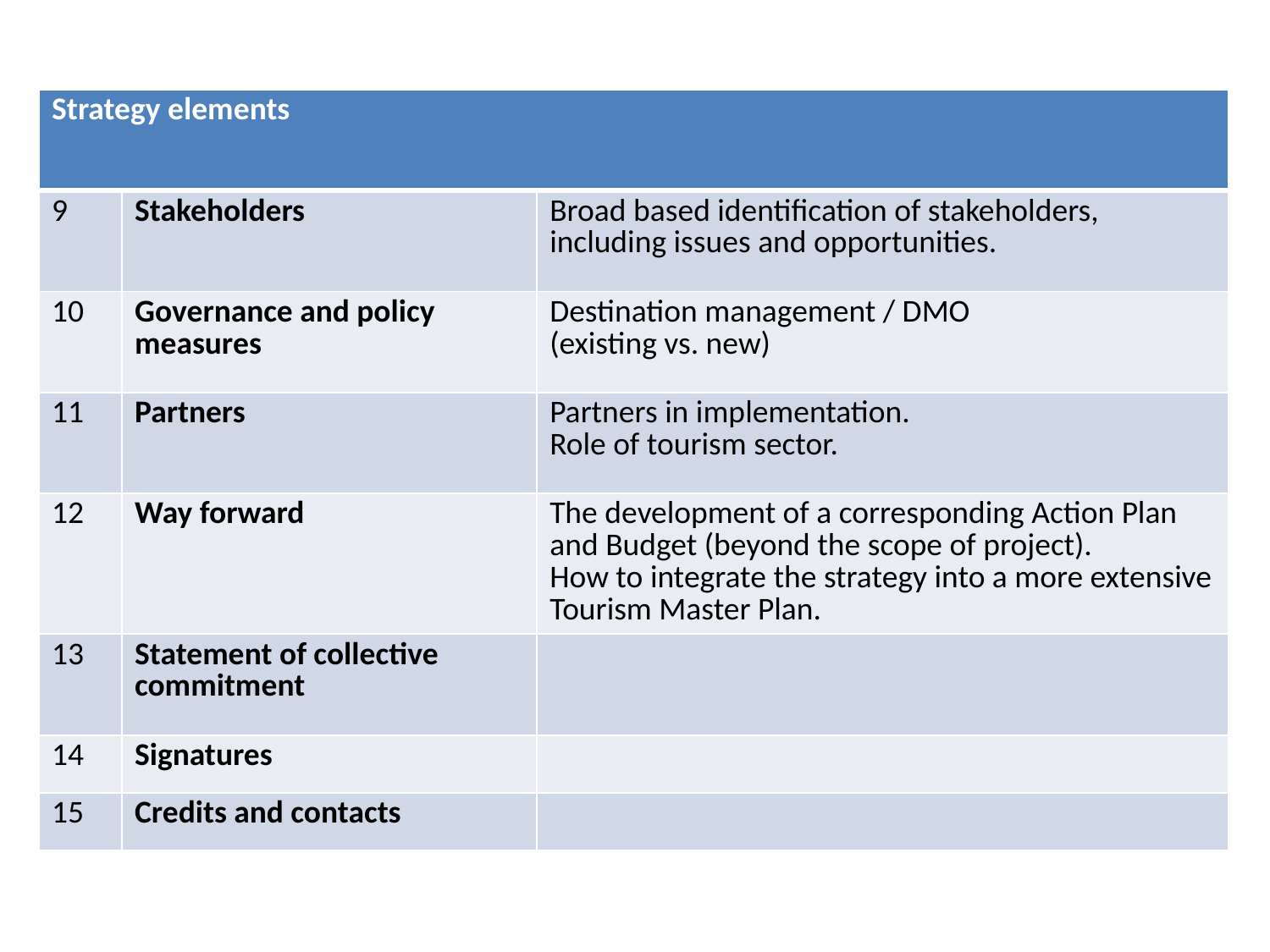

| Strategy elements |  |  |
| --- | --- | --- |
| 9 | Stakeholders | Broad based identification of stakeholders, including issues and opportunities. |
| 10 | Governance and policy measures | Destination management / DMO (existing vs. new) |
| 11 | Partners | Partners in implementation. Role of tourism sector. |
| 12 | Way forward | The development of a corresponding Action Plan and Budget (beyond the scope of project). How to integrate the strategy into a more extensive Tourism Master Plan. |
| 13 | Statement of collective commitment |  |
| 14 | Signatures |  |
| 15 | Credits and contacts |  |